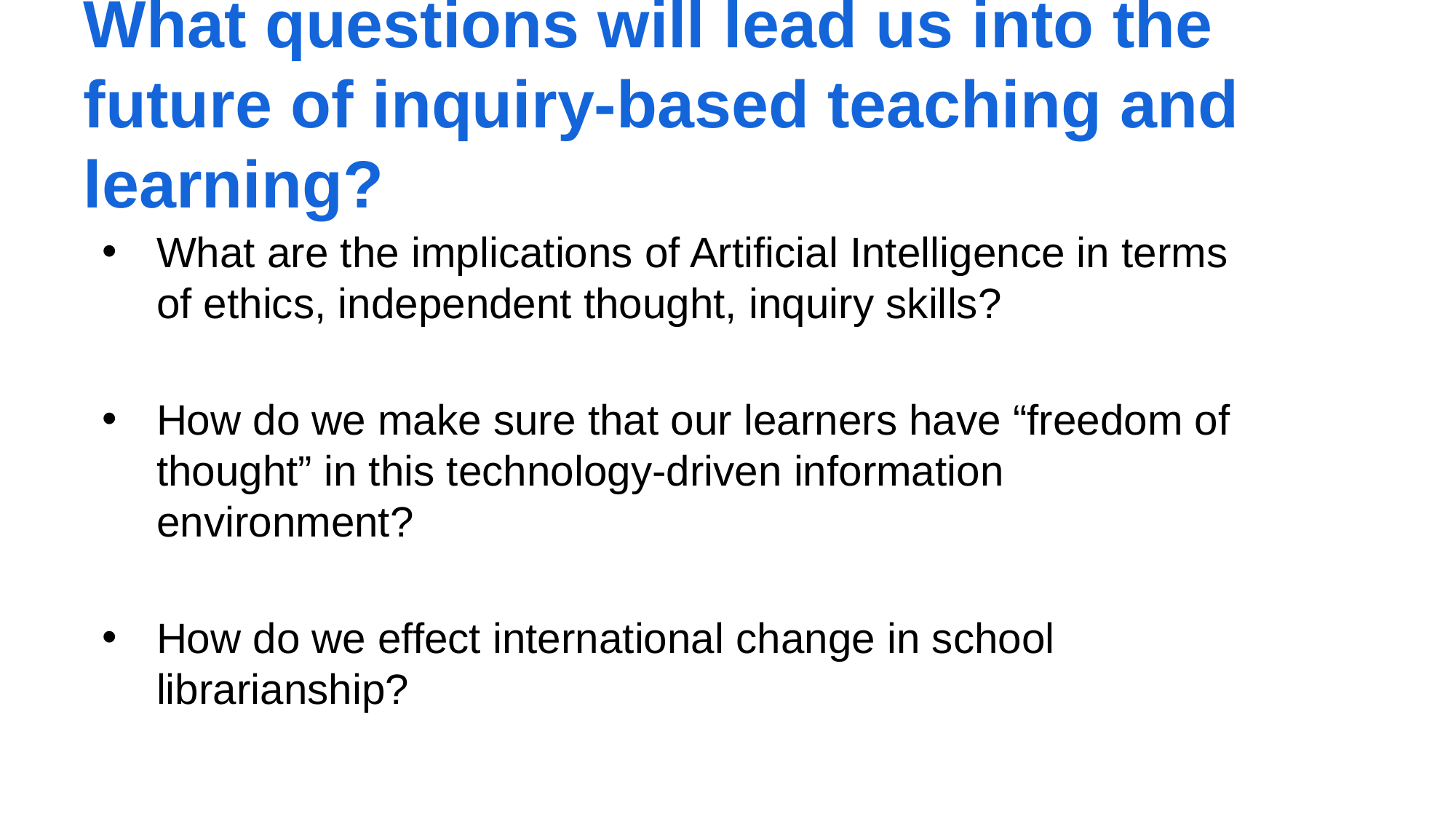

# What questions will lead us into the future of inquiry-based teaching and learning?
What are the implications of Artificial Intelligence in terms of ethics, independent thought, inquiry skills?

How do we make sure that our learners have “freedom of thought” in this technology-driven information environment?

How do we effect international change in school librarianship?